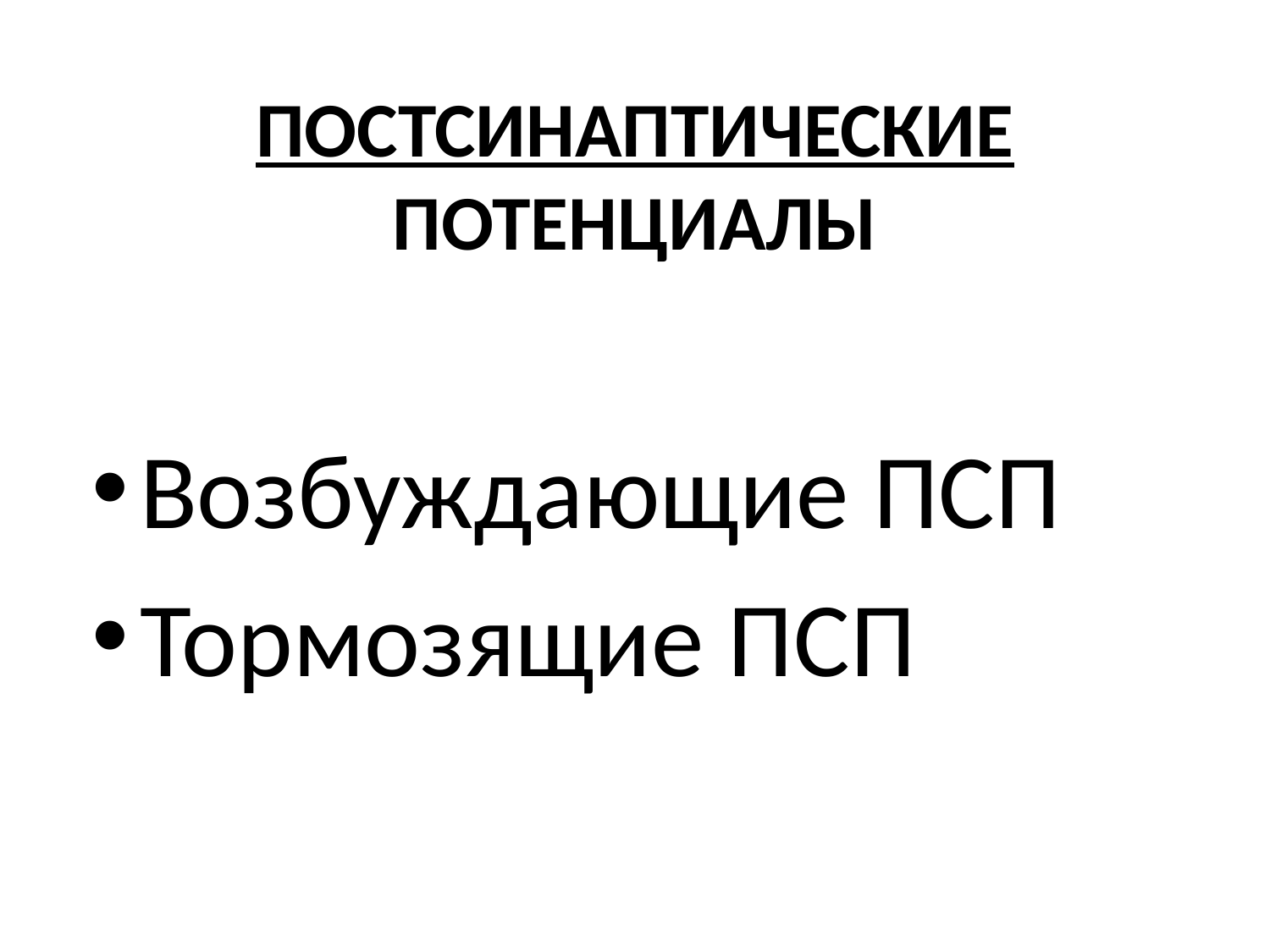

# Постсинаптические потенциалы
Возбуждающие ПСП
Тормозящие ПСП